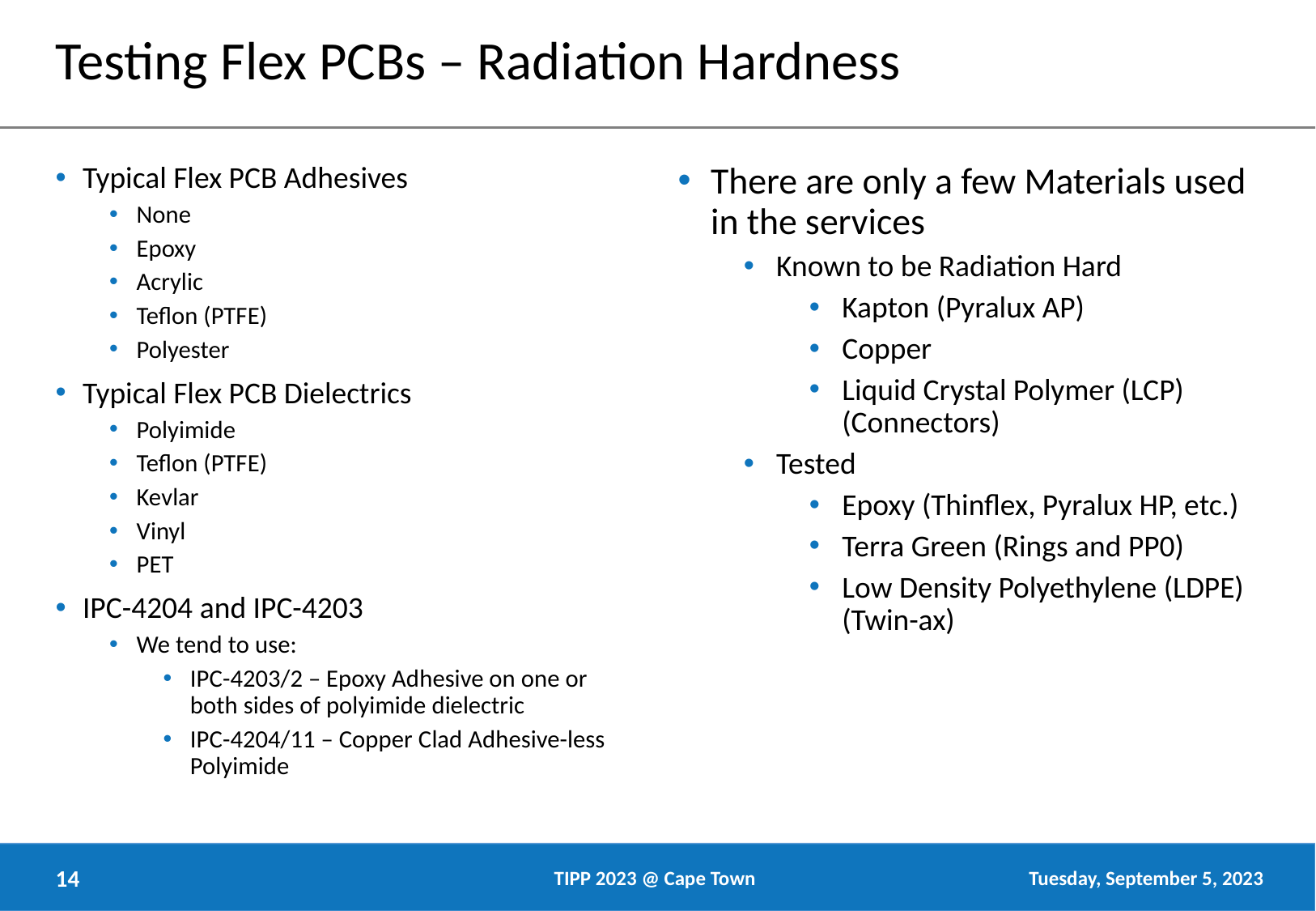

# Testing Flex PCBs – Radiation Hardness
Typical Flex PCB Adhesives
None
Epoxy
Acrylic
Teflon (PTFE)
Polyester
Typical Flex PCB Dielectrics
Polyimide
Teflon (PTFE)
Kevlar
Vinyl
PET
IPC-4204 and IPC-4203
We tend to use:
IPC-4203/2 – Epoxy Adhesive on one or both sides of polyimide dielectric
IPC-4204/11 – Copper Clad Adhesive-less Polyimide

There are only a few Materials used in the services
Known to be Radiation Hard
Kapton (Pyralux AP)
Copper
Liquid Crystal Polymer (LCP) (Connectors)
Tested
Epoxy (Thinflex, Pyralux HP, etc.)
Terra Green (Rings and PP0)
Low Density Polyethylene (LDPE) (Twin-ax)
TIPP 2023 @ Cape Town
Tuesday, September 5, 2023
14